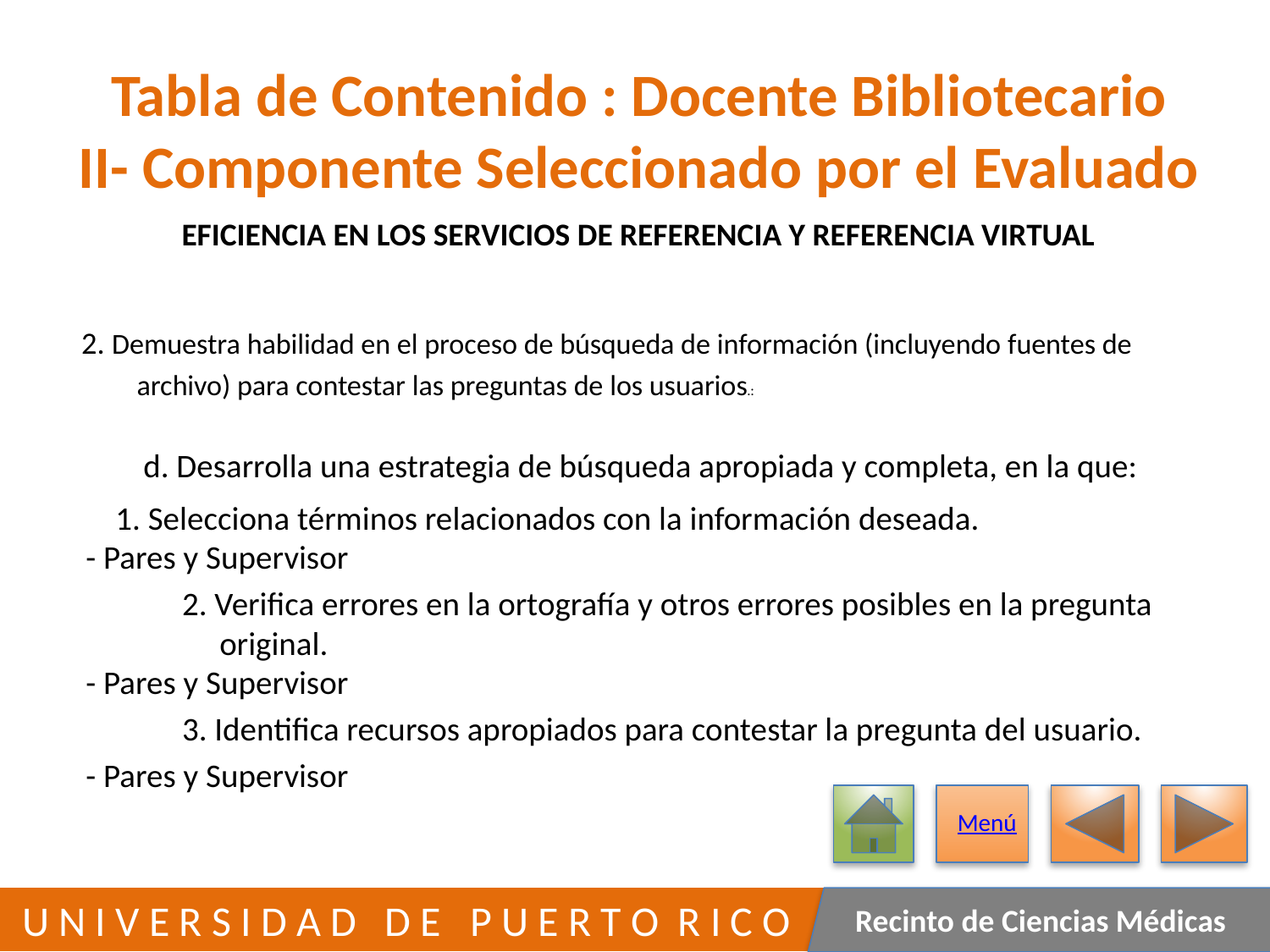

# Tabla de Contenido : Docente Bibliotecario II- Componente Seleccionado por el Evaluado
EFICIENCIA EN LOS SERVICIOS DE REFERENCIA Y REFERENCIA VIRTUAL
	2. Demuestra habilidad en el proceso de búsqueda de información (incluyendo fuentes de
                archivo) para contestar las preguntas de los usuarios.:
	    d. Desarrolla una estrategia de búsqueda apropiada y completa, en la que:
		    1. Selecciona términos relacionados con la información deseada.
				- Pares y Supervisor
             2. Verifica errores en la ortografía y otros errores posibles en la pregunta
                  original.
				- Pares y Supervisor
             3. Identifica recursos apropiados para contestar la pregunta del usuario.
				- Pares y Supervisor

Menú

323
 U N I V E R S I D A D   D E   P U E R T O  R I C O

Recinto de Ciencias Médicas